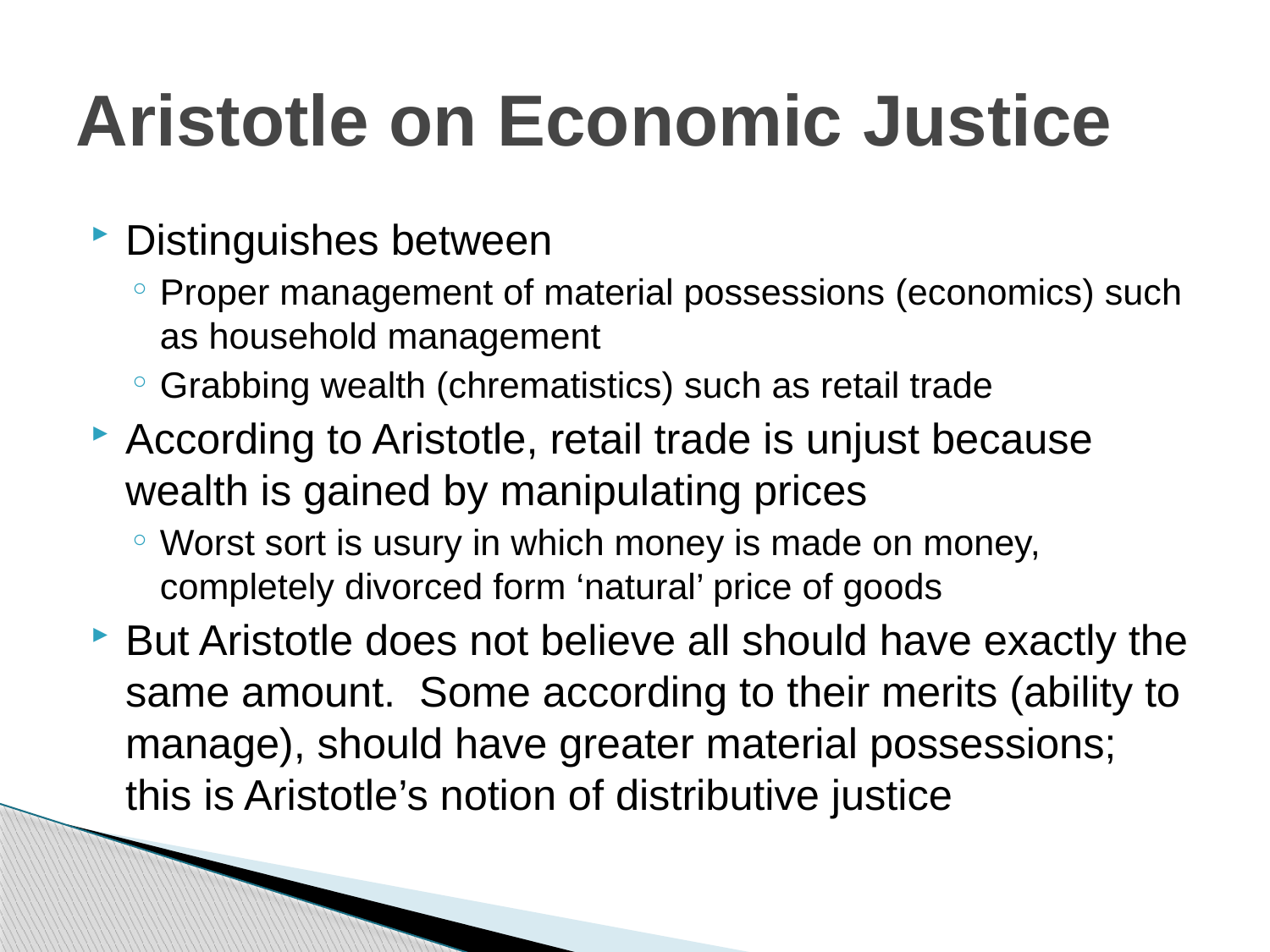

# Aristotle on Economic Justice
Distinguishes between
Proper management of material possessions (economics) such as household management
Grabbing wealth (chrematistics) such as retail trade
According to Aristotle, retail trade is unjust because wealth is gained by manipulating prices
Worst sort is usury in which money is made on money, completely divorced form ‘natural’ price of goods
But Aristotle does not believe all should have exactly the same amount.  Some according to their merits (ability to manage), should have greater material possessions; this is Aristotle’s notion of distributive justice